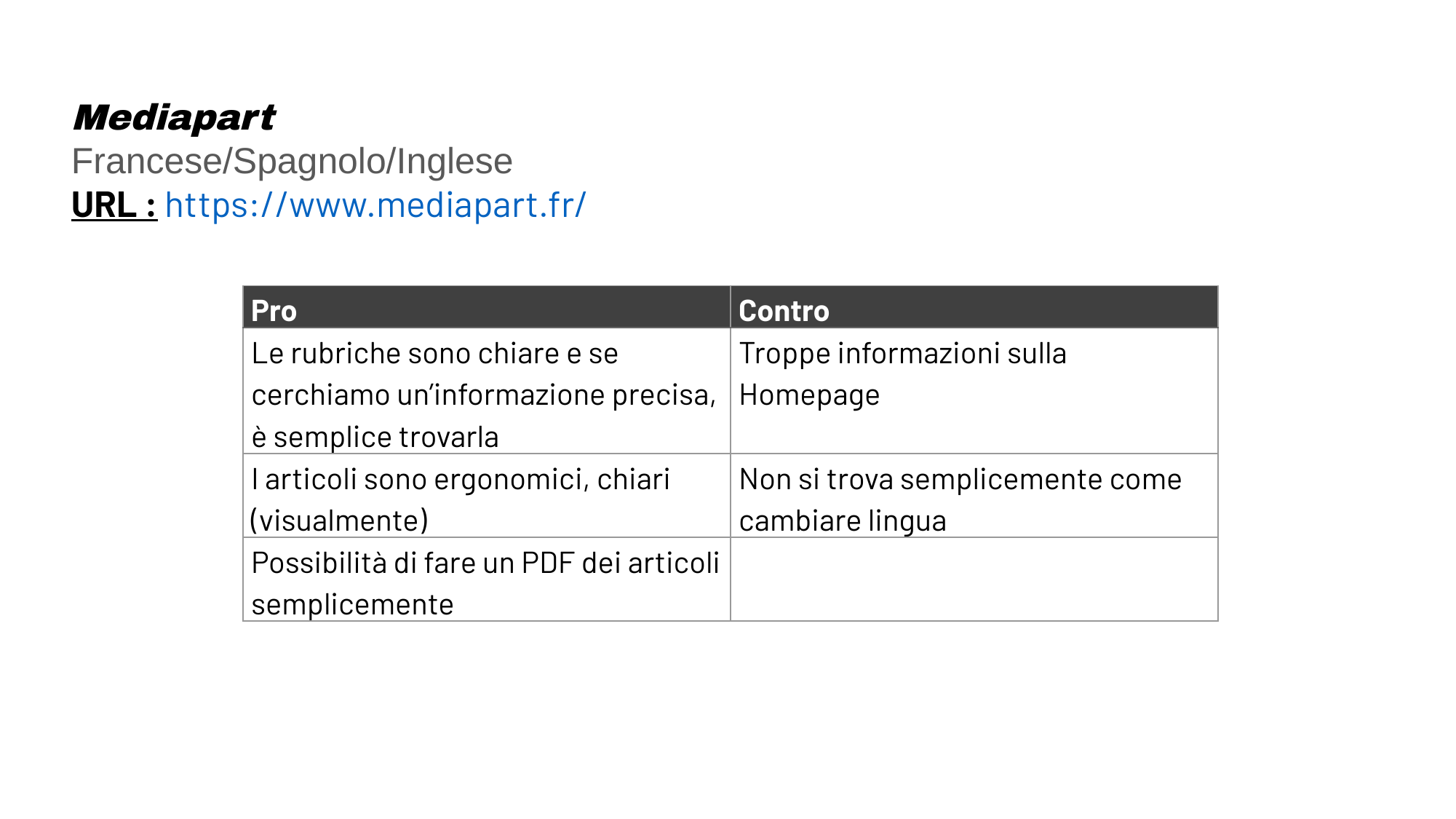

#
Mediapart
Francese/Spagnolo/Inglese
URL : https://www.mediapart.fr/

| Pro | Contro |
| --- | --- |
| Le rubriche sono chiare e se cerchiamo un’informazione precisa, è semplice trovarla | Troppe informazioni sulla Homepage |
| I articoli sono ergonomici, chiari (visualmente) | Non si trova semplicemente come cambiare lingua |
| Possibilità di fare un PDF dei articoli semplicemente |  |